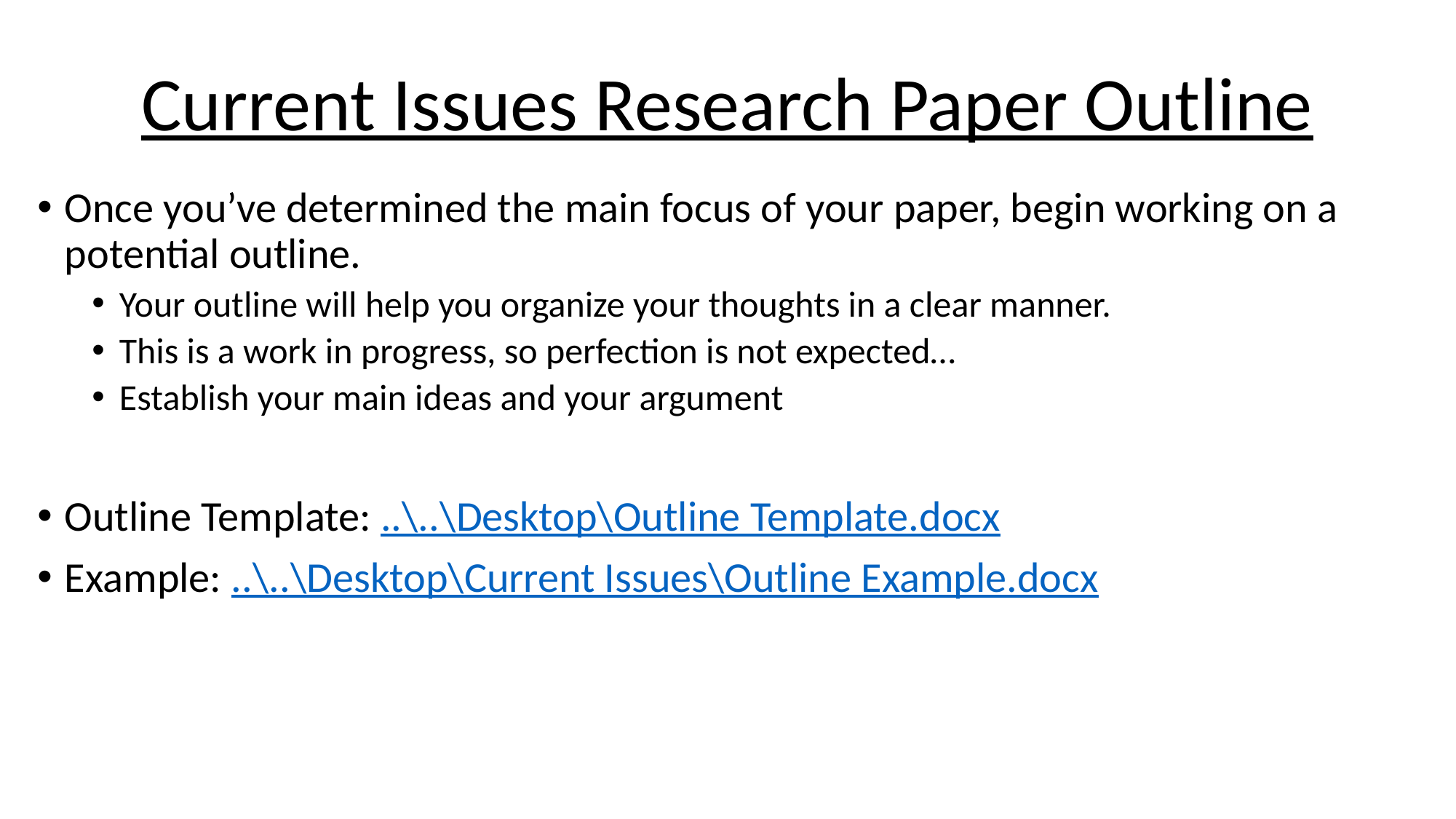

# Current Issues Research Paper Outline
Once you’ve determined the main focus of your paper, begin working on a potential outline.
Your outline will help you organize your thoughts in a clear manner.
This is a work in progress, so perfection is not expected…
Establish your main ideas and your argument

Outline Template: ..\..\Desktop\Outline Template.docx
Example: ..\..\Desktop\Current Issues\Outline Example.docx